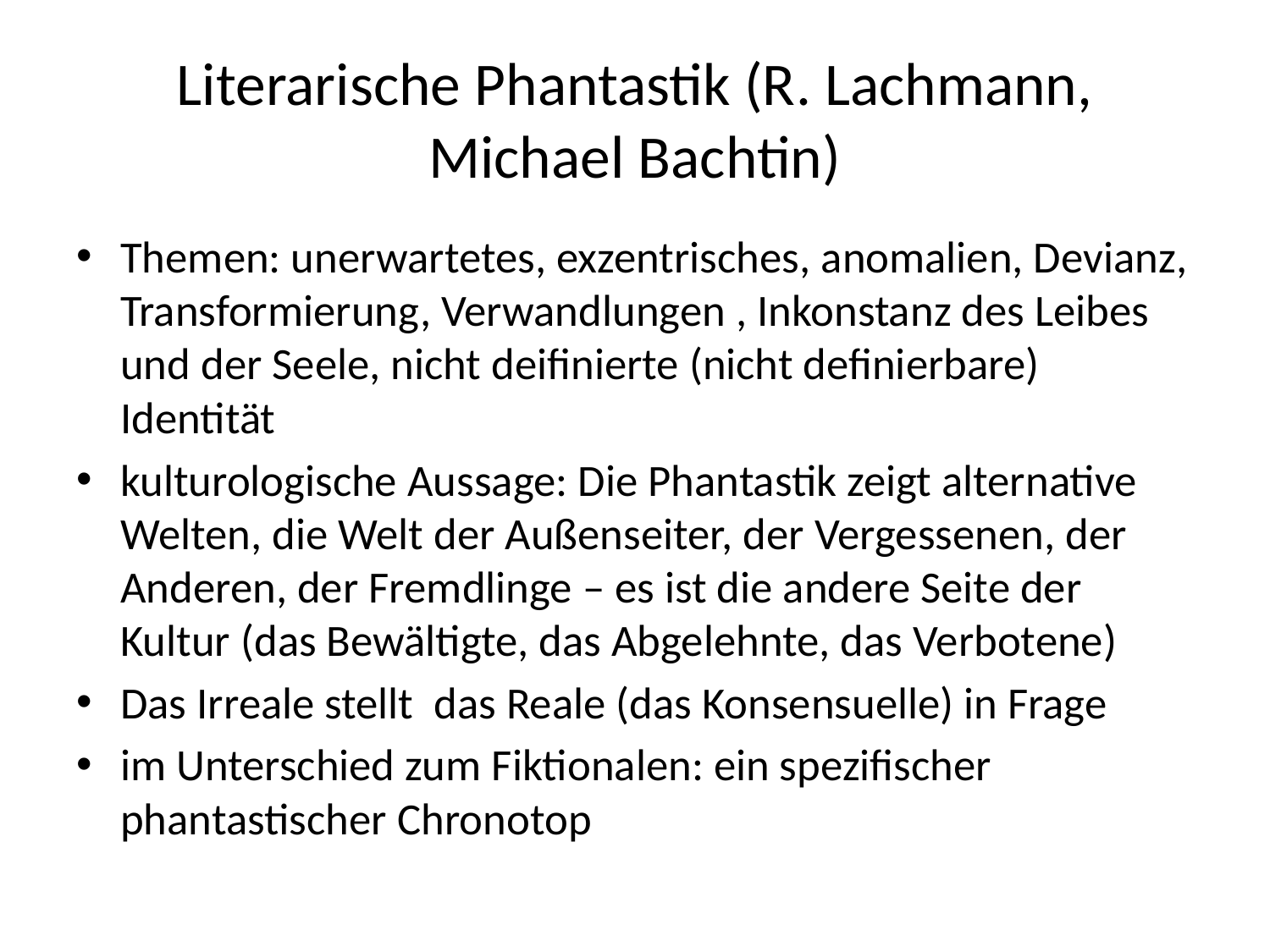

# Literarische Phantastik (R. Lachmann, Michael Bachtin)
Themen: unerwartetes, exzentrisches, anomalien, Devianz, Transformierung, Verwandlungen , Inkonstanz des Leibes und der Seele, nicht deifinierte (nicht definierbare) Identität
kulturologische Aussage: Die Phantastik zeigt alternative Welten, die Welt der Außenseiter, der Vergessenen, der Anderen, der Fremdlinge – es ist die andere Seite der Kultur (das Bewältigte, das Abgelehnte, das Verbotene)
Das Irreale stellt  das Reale (das Konsensuelle) in Frage
im Unterschied zum Fiktionalen: ein spezifischer phantastischer Chronotop